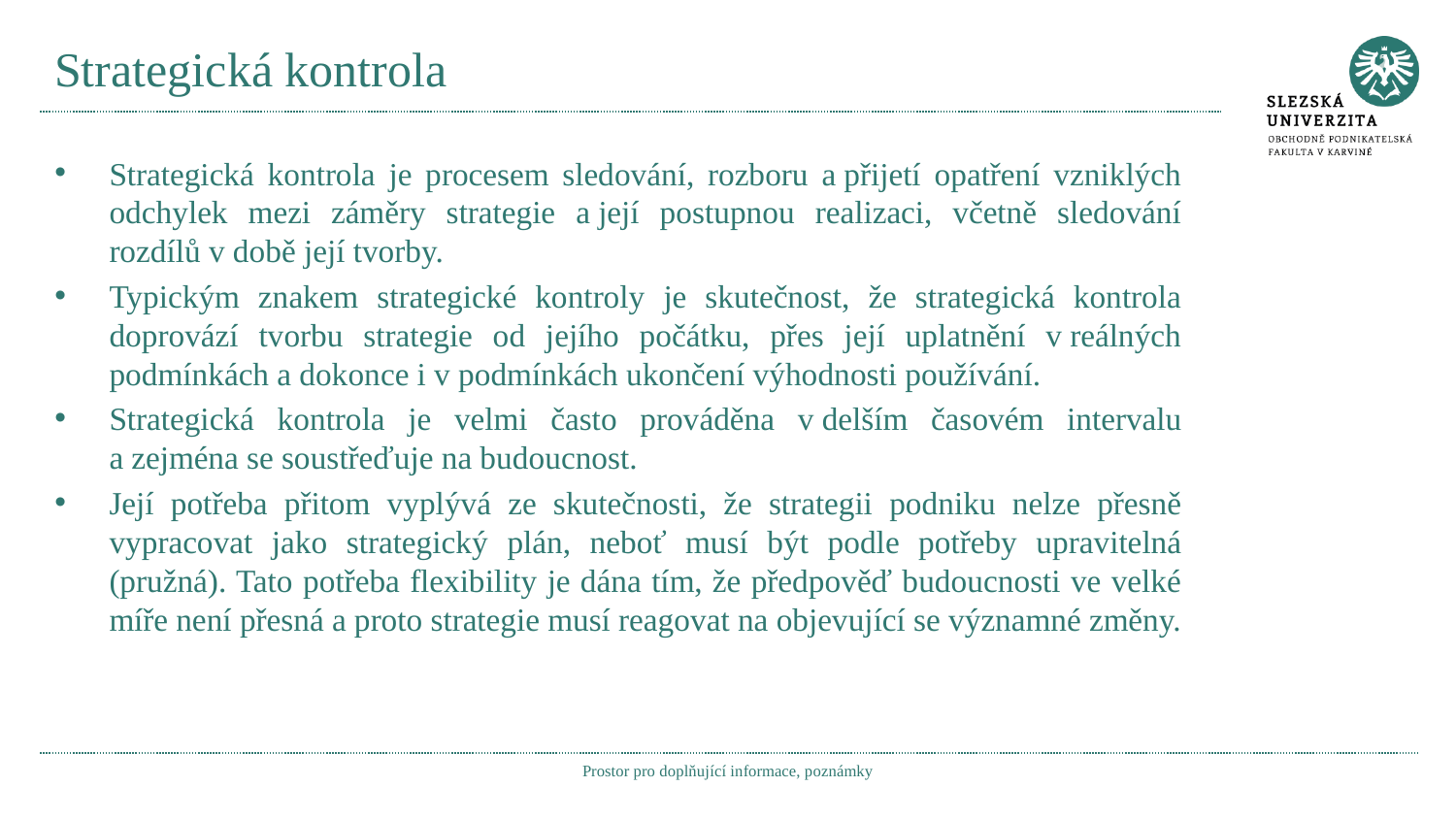

# Strategická kontrola
Strategická kontrola je procesem sledování, rozboru a přijetí opatření vzniklých odchylek mezi záměry strategie a její postupnou realizaci, včetně sledování rozdílů v době její tvorby.
Typickým znakem strategické kontroly je skutečnost, že strategická kontrola doprovází tvorbu strategie od jejího počátku, přes její uplatnění v reálných podmínkách a dokonce i v podmínkách ukončení výhodnosti používání.
Strategická kontrola je velmi často prováděna v delším časovém intervalu a zejména se soustřeďuje na budoucnost.
Její potřeba přitom vyplývá ze skutečnosti, že strategii podniku nelze přesně vypracovat jako strategický plán, neboť musí být podle potřeby upravitelná (pružná). Tato potřeba flexibility je dána tím, že předpověď budoucnosti ve velké míře není přesná a proto strategie musí reagovat na objevující se významné změny.
Prostor pro doplňující informace, poznámky